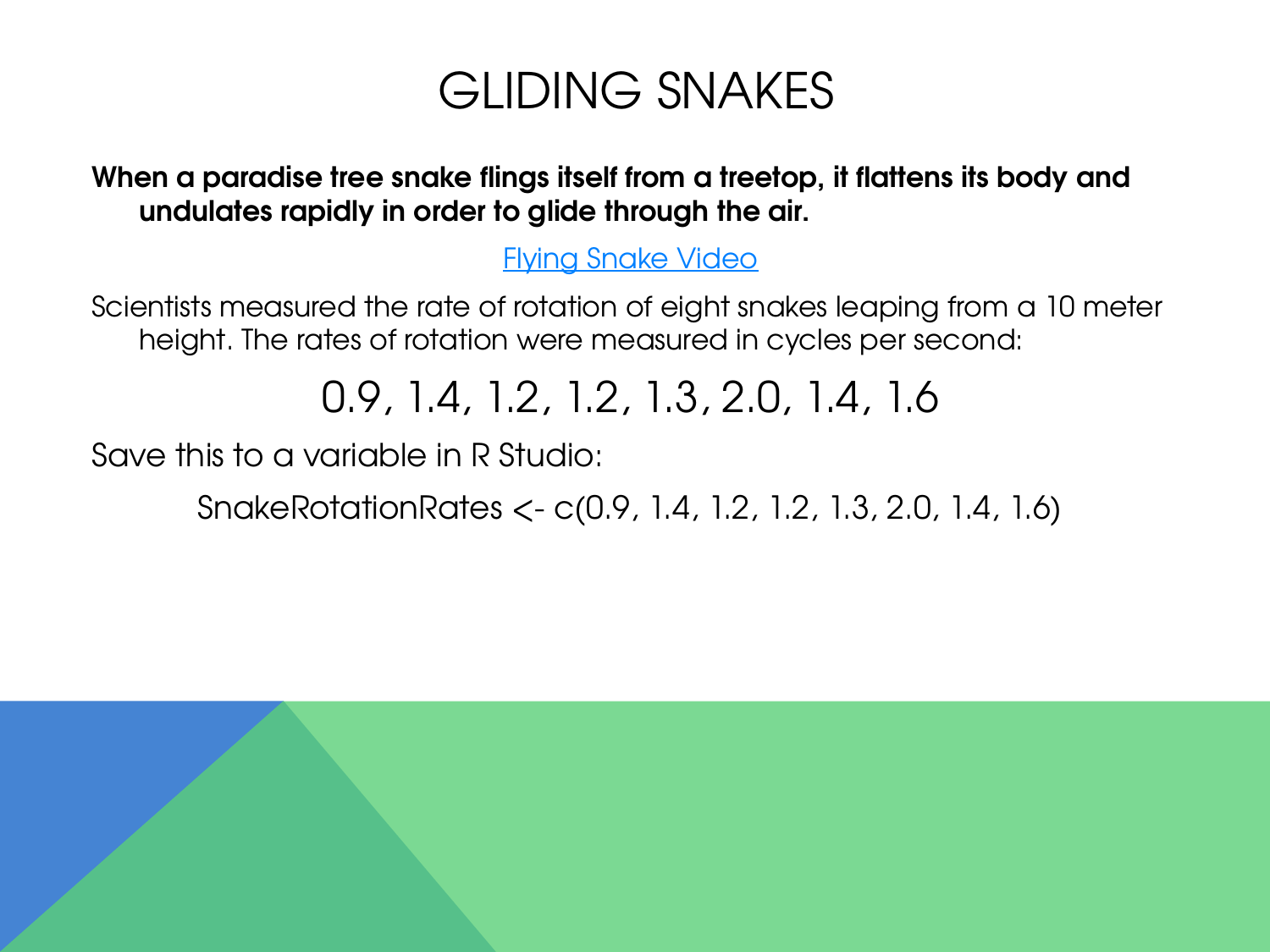

# Gliding snakes
When a paradise tree snake flings itself from a treetop, it flattens its body and undulates rapidly in order to glide through the air.
Flying Snake Video
Scientists measured the rate of rotation of eight snakes leaping from a 10 meter height. The rates of rotation were measured in cycles per second:
0.9, 1.4, 1.2, 1.2, 1.3, 2.0, 1.4, 1.6
Save this to a variable in R Studio:
SnakeRotationRates <- c(0.9, 1.4, 1.2, 1.2, 1.3, 2.0, 1.4, 1.6)